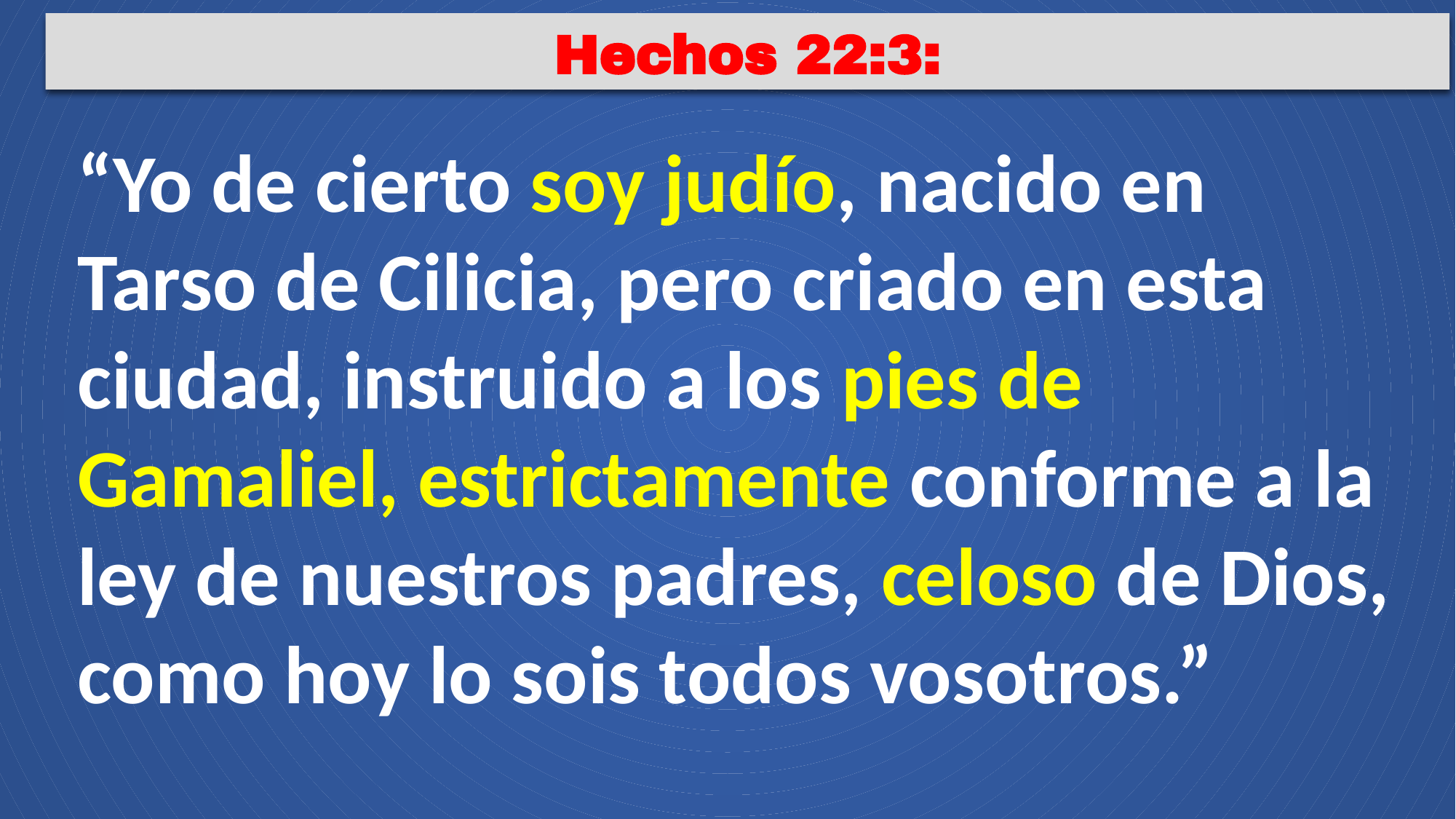

Hechos 22:3:
“Yo de cierto soy judío, nacido en Tarso de Cilicia, pero criado en esta ciudad, instruido a los pies de Gamaliel, estrictamente conforme a la ley de nuestros padres, celoso de Dios, como hoy lo sois todos vosotros.”